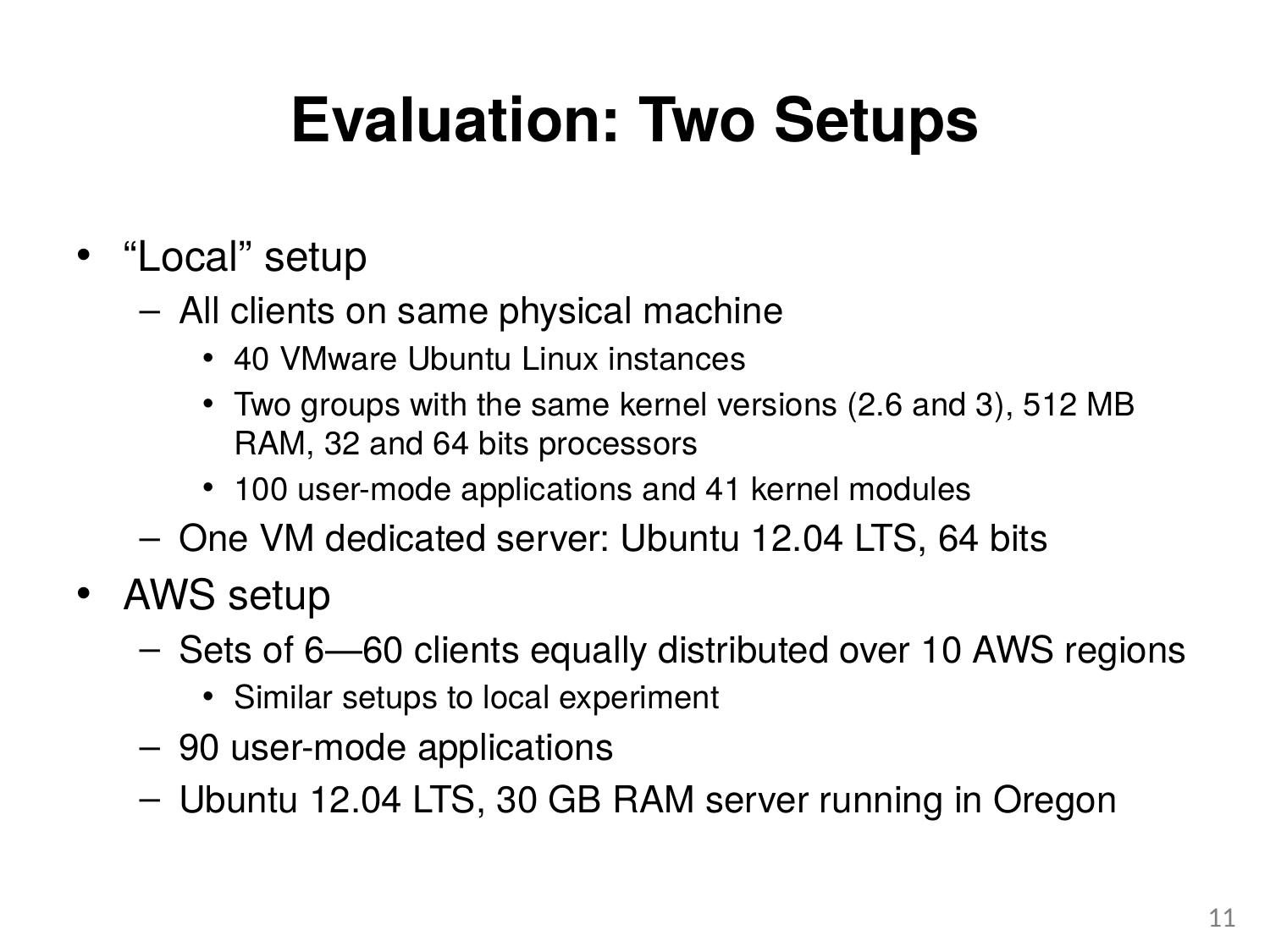

# Evaluation: Two Setups
“Local” setup
All clients on same physical machine
40 VMware Ubuntu Linux instances
Two groups with the same kernel versions (2.6 and 3), 512 MB RAM, 32 and 64 bits processors
100 user-mode applications and 41 kernel modules
One VM dedicated server: Ubuntu 12.04 LTS, 64 bits
AWS setup
Sets of 6—60 clients equally distributed over 10 AWS regions
Similar setups to local experiment
90 user-mode applications
Ubuntu 12.04 LTS, 30 GB RAM server running in Oregon
11